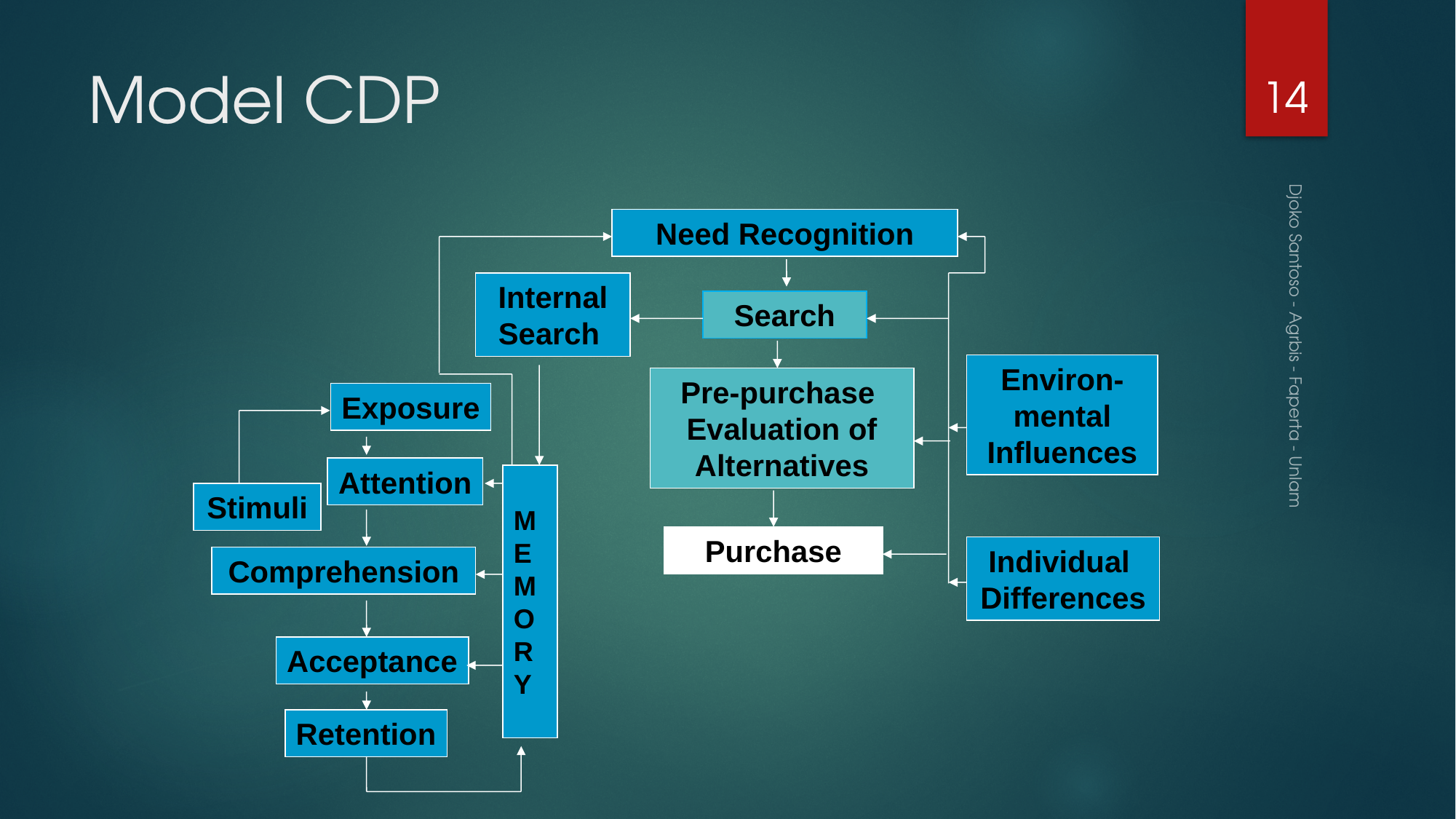

14
# Model CDP
Need Recognition

Internal Search

Search

Environ- mental Influences

Pre-purchase
Evaluation of Alternatives

Exposure
Djoko Santoso - Agrbis - Faperta - Unlam

Attention

MEMORY

Stimuli

Purchase
Individual  Differences
Comprehension

Acceptance

Retention